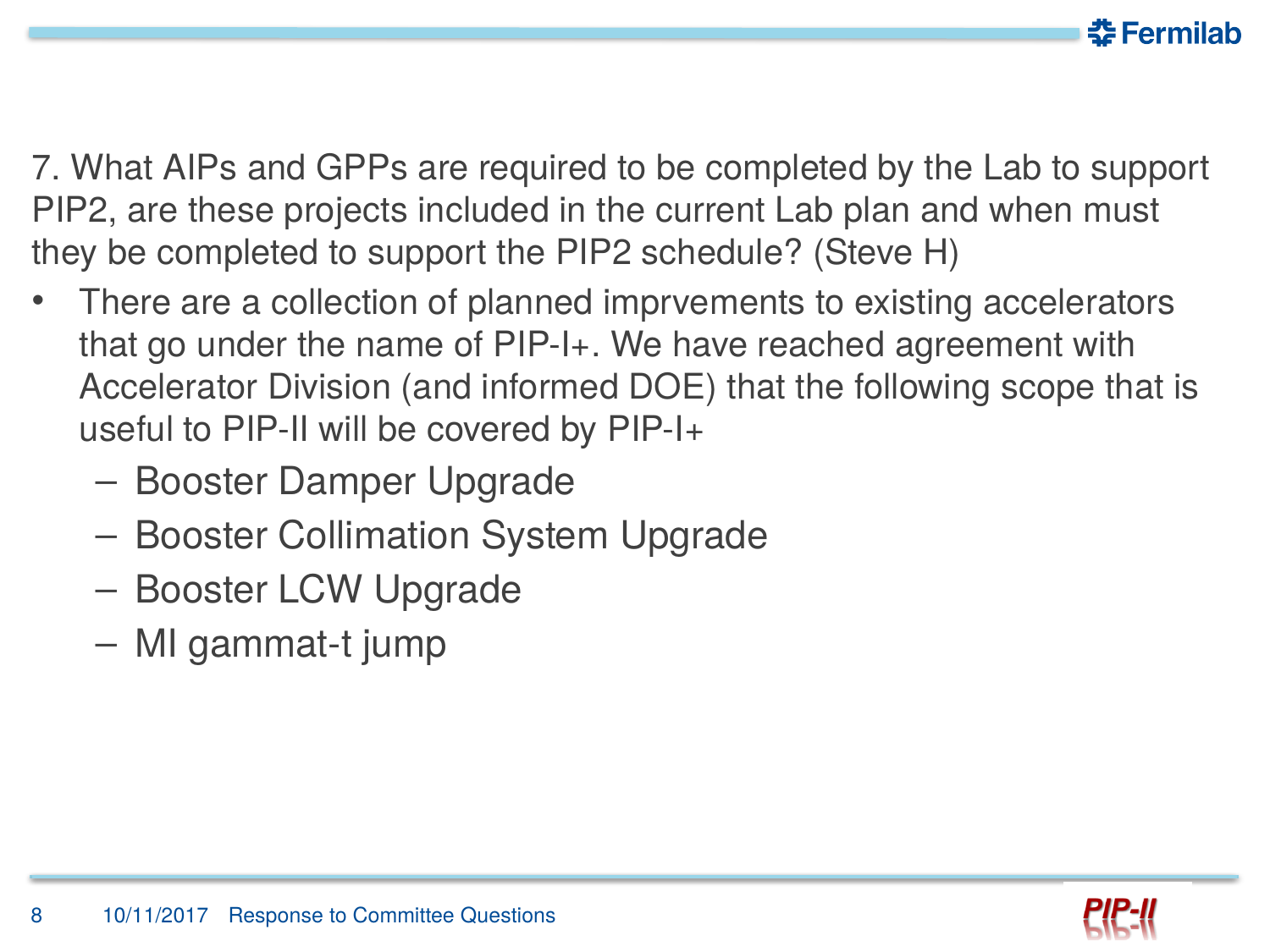

#
7. What AIPs and GPPs are required to be completed by the Lab to support PIP2, are these projects included in the current Lab plan and when must they be completed to support the PIP2 schedule? (Steve H)
There are a collection of planned imprvements to existing accelerators that go under the name of PIP-I+. We have reached agreement with Accelerator Division (and informed DOE) that the following scope that is useful to PIP-II will be covered by PIP-I+
Booster Damper Upgrade
Booster Collimation System Upgrade
Booster LCW Upgrade
MI gammat-t jump
8
10/11/2017
Response to Committee Questions